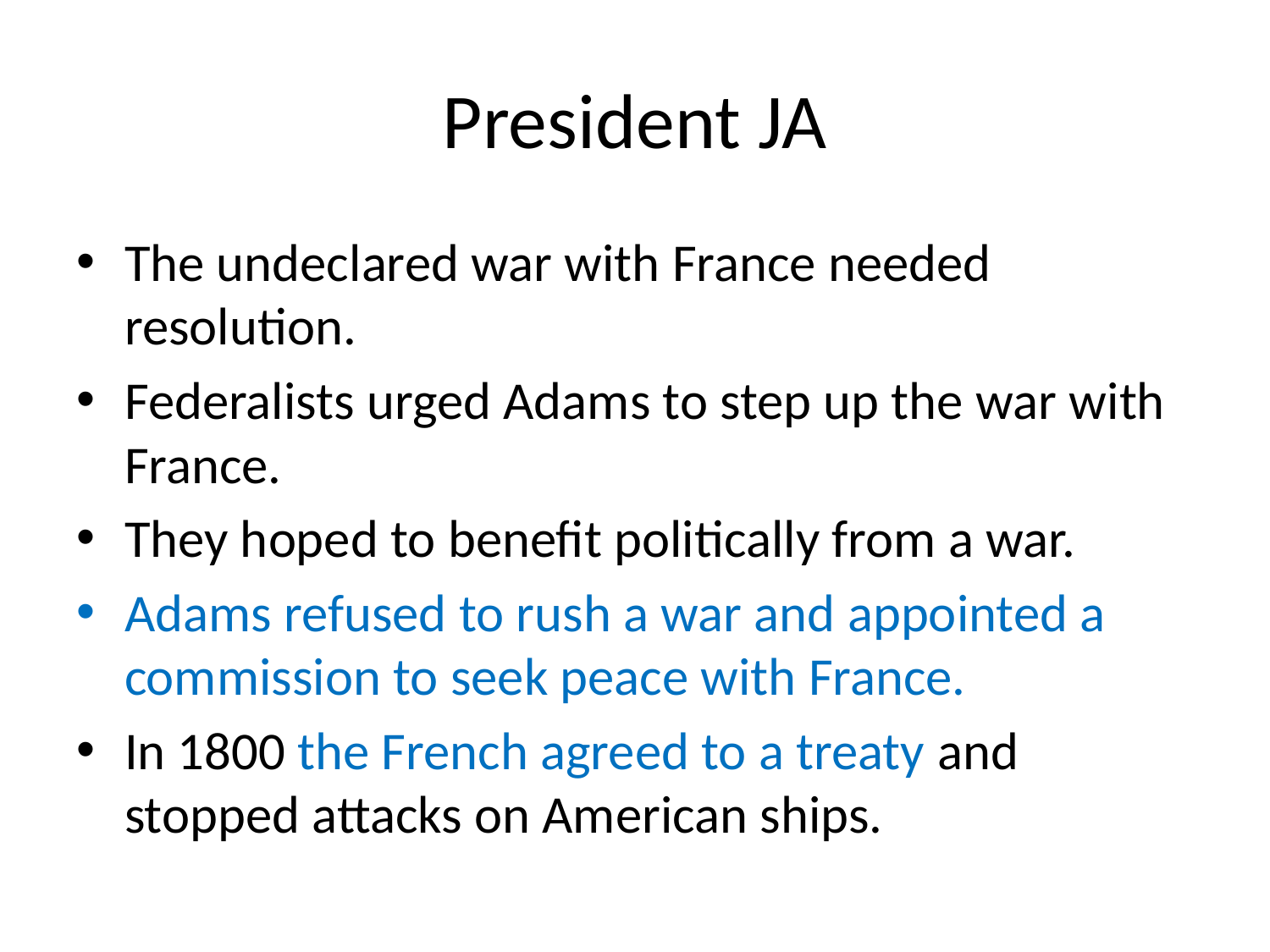

# President JA
The undeclared war with France needed resolution.
Federalists urged Adams to step up the war with France.
They hoped to benefit politically from a war.
Adams refused to rush a war and appointed a commission to seek peace with France.
In 1800 the French agreed to a treaty and stopped attacks on American ships.